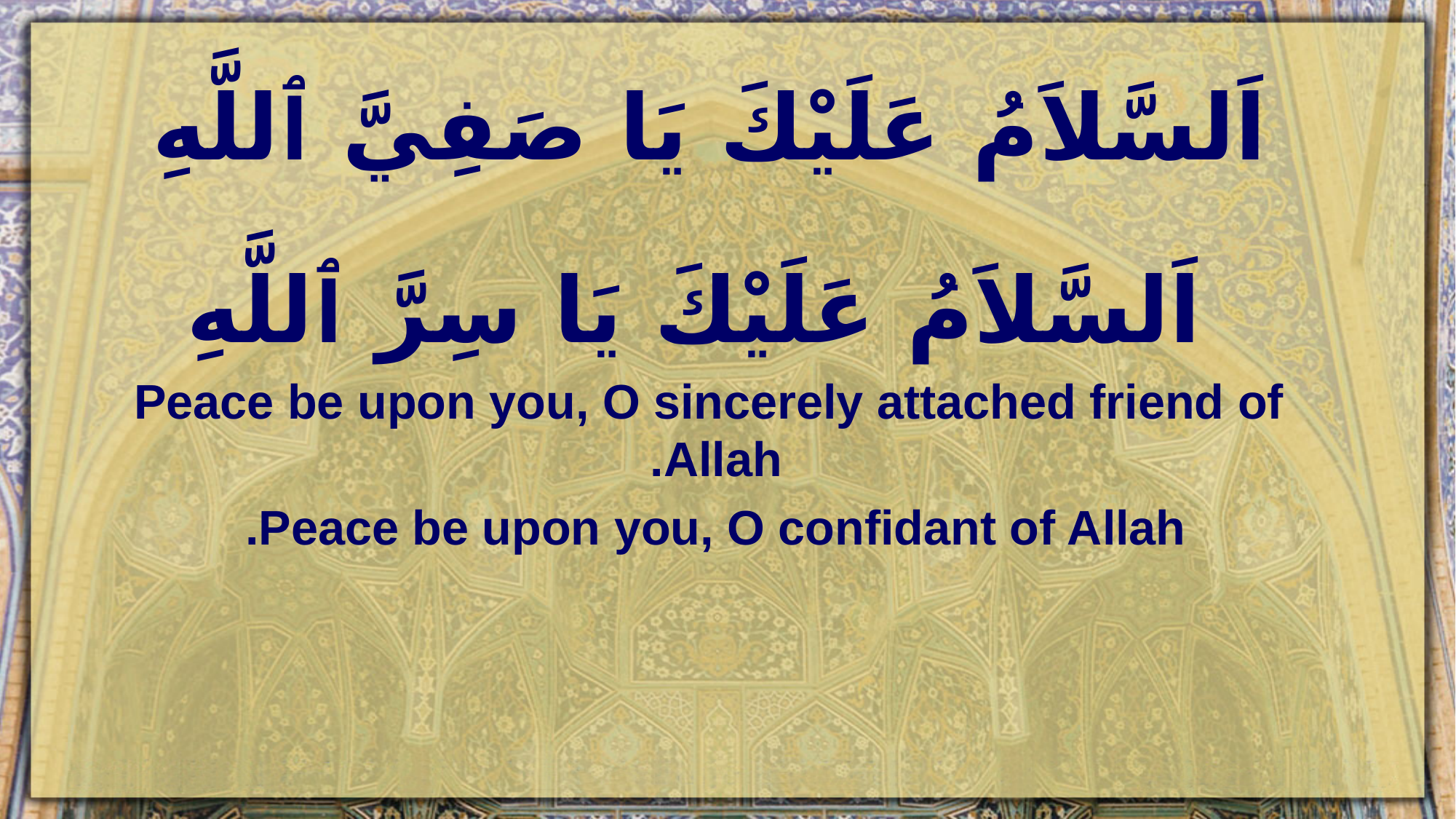

اَلسَّلاَمُ عَلَيْكَ يَا صَفِيَّ ٱللَّهِ
 اَلسَّلاَمُ عَلَيْكَ يَا سِرَّ ٱللَّهِ
Peace be upon you, O sincerely attached friend of Allah.
Peace be upon you, O confidant of Allah.